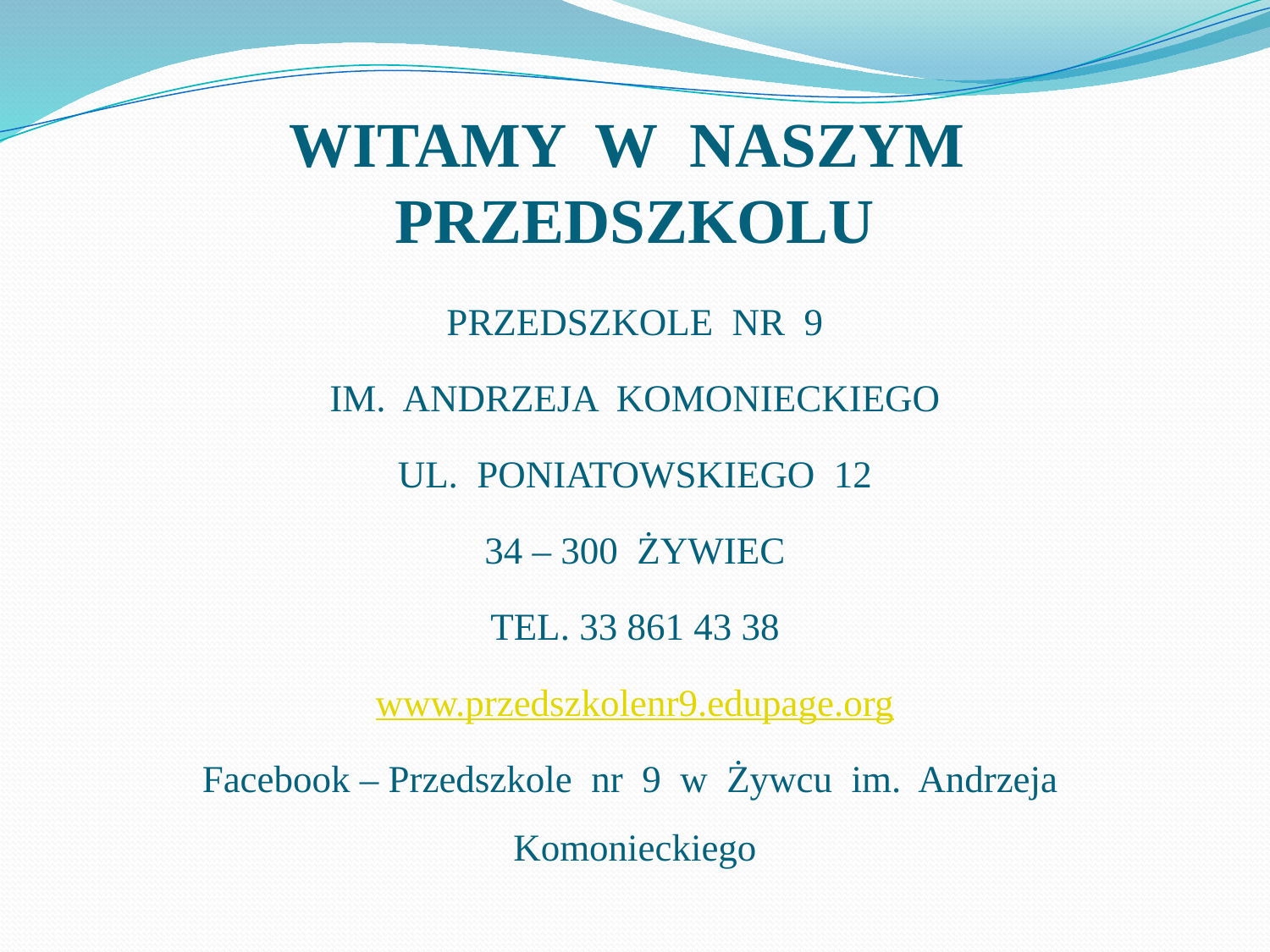

# WITAMY  W  NASZYM  PRZEDSZKOLU
PRZEDSZKOLE  NR  9
IM.  ANDRZEJA  KOMONIECKIEGO
UL.  PONIATOWSKIEGO  12
34 – 300  ŻYWIEC
TEL. 33 861 43 38
www.przedszkolenr9.edupage.org
Facebook – Przedszkole  nr  9  w  Żywcu  im.  Andrzeja  Komonieckiego